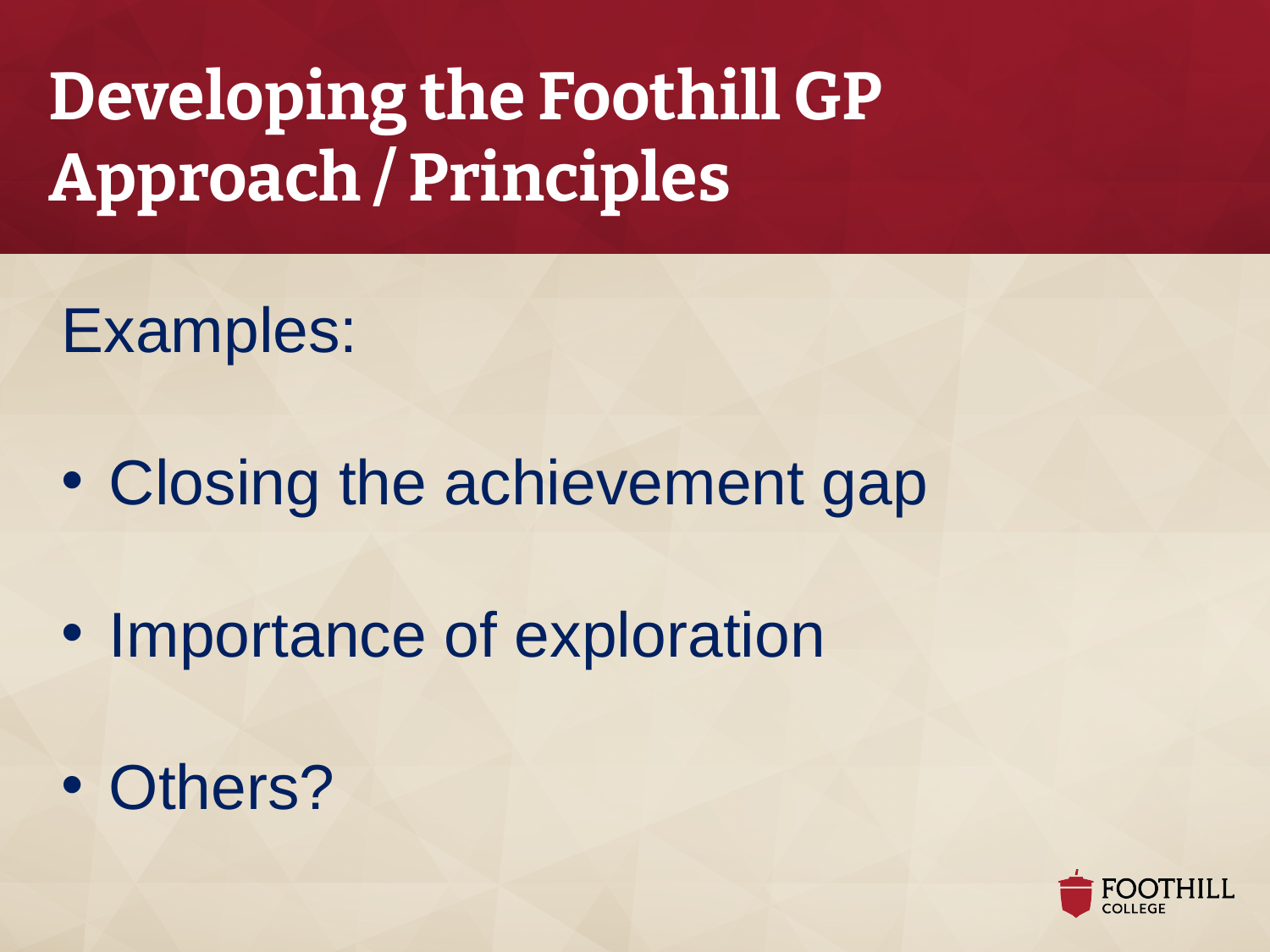

Developing the Foothill GP Approach / Principles
Examples:

Closing the achievement gap

Importance of exploration

Others?